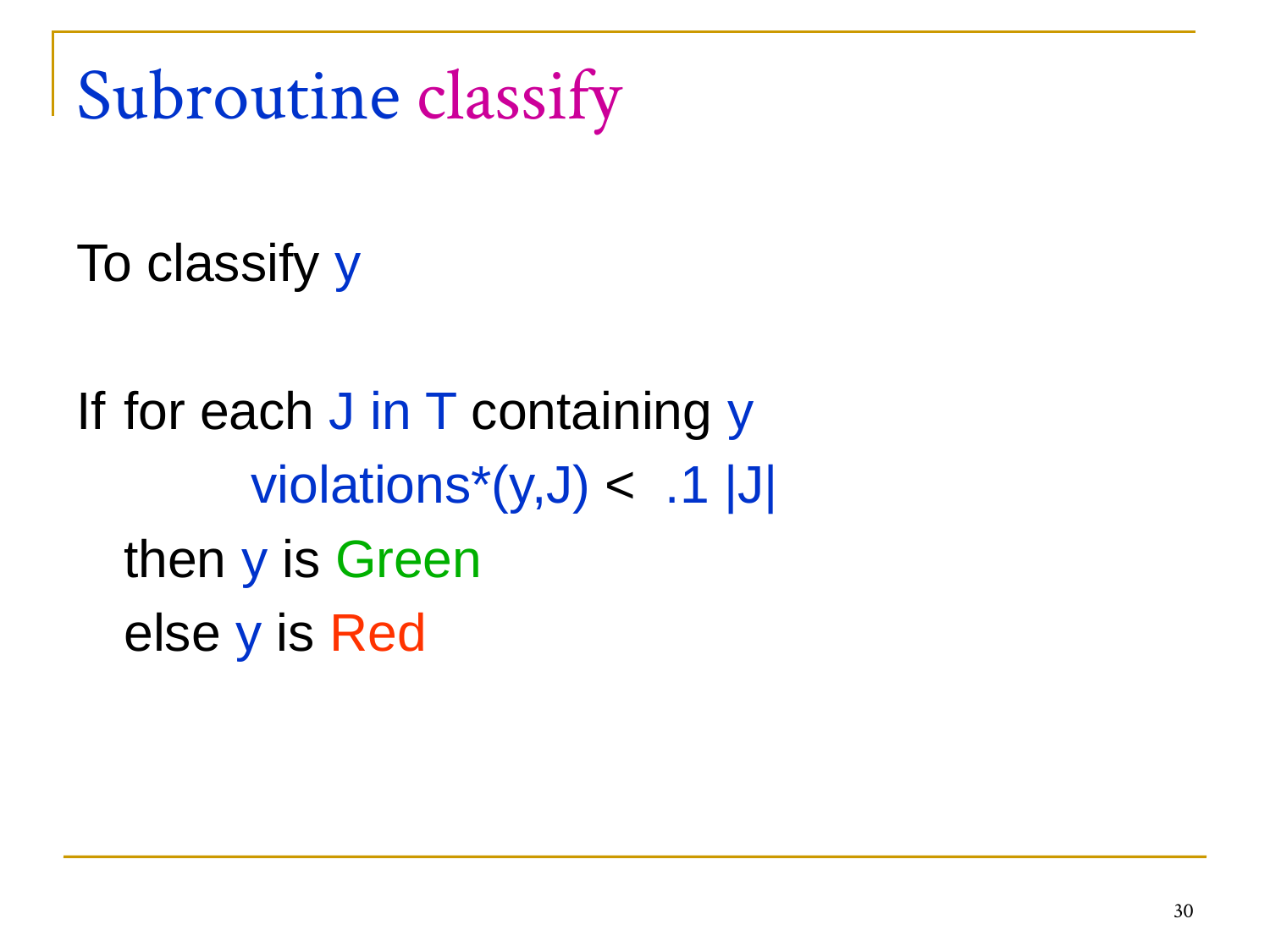

# Subroutine classify
To classify y

If	for each J in T containing y
		violations*(y,J) <  .1 |J|
	then y is Green
	else y is Red

30